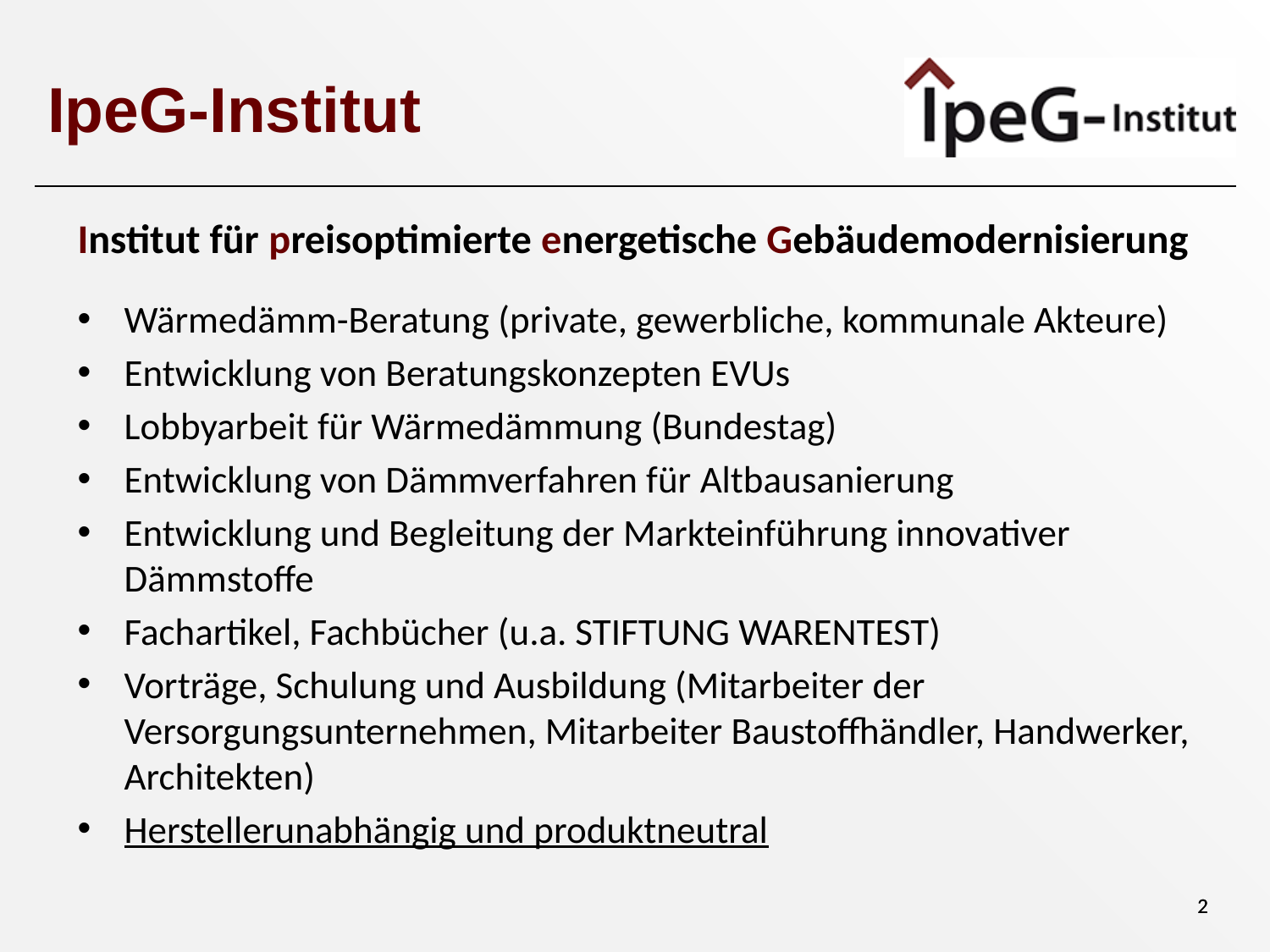

# IpeG-Institut
Institut für preisoptimierte energetische Gebäudemodernisierung
Wärmedämm-Beratung (private, gewerbliche, kommunale Akteure)
Entwicklung von Beratungskonzepten EVUs
Lobbyarbeit für Wärmedämmung (Bundestag)
Entwicklung von Dämmverfahren für Altbausanierung
Entwicklung und Begleitung der Markteinführung innovativer Dämmstoffe
Fachartikel, Fachbücher (u.a. STIFTUNG WARENTEST)
Vorträge, Schulung und Ausbildung (Mitarbeiter der Versorgungsunternehmen, Mitarbeiter Baustoffhändler, Handwerker, Architekten)
Herstellerunabhängig und produktneutral